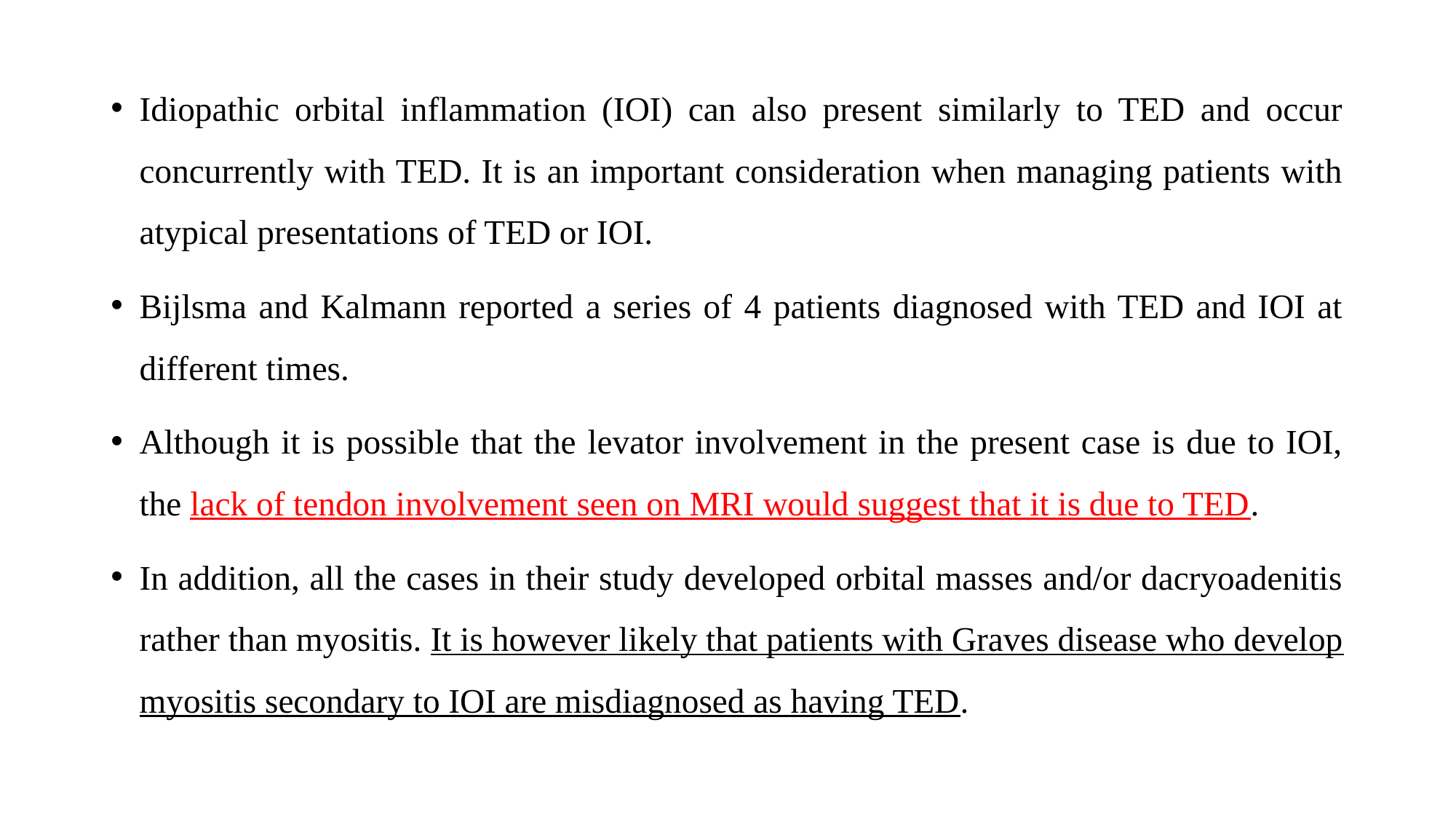

Idiopathic orbital inflammation (IOI) can also present similarly to TED and occur concurrently with TED. It is an important consideration when managing patients with atypical presentations of TED or IOI.
Bijlsma and Kalmann reported a series of 4 patients diagnosed with TED and IOI at different times.
Although it is possible that the levator involvement in the present case is due to IOI, the lack of tendon involvement seen on MRI would suggest that it is due to TED.
In addition, all the cases in their study developed orbital masses and/or dacryoadenitis rather than myositis. It is however likely that patients with Graves disease who develop myositis secondary to IOI are misdiagnosed as having TED.